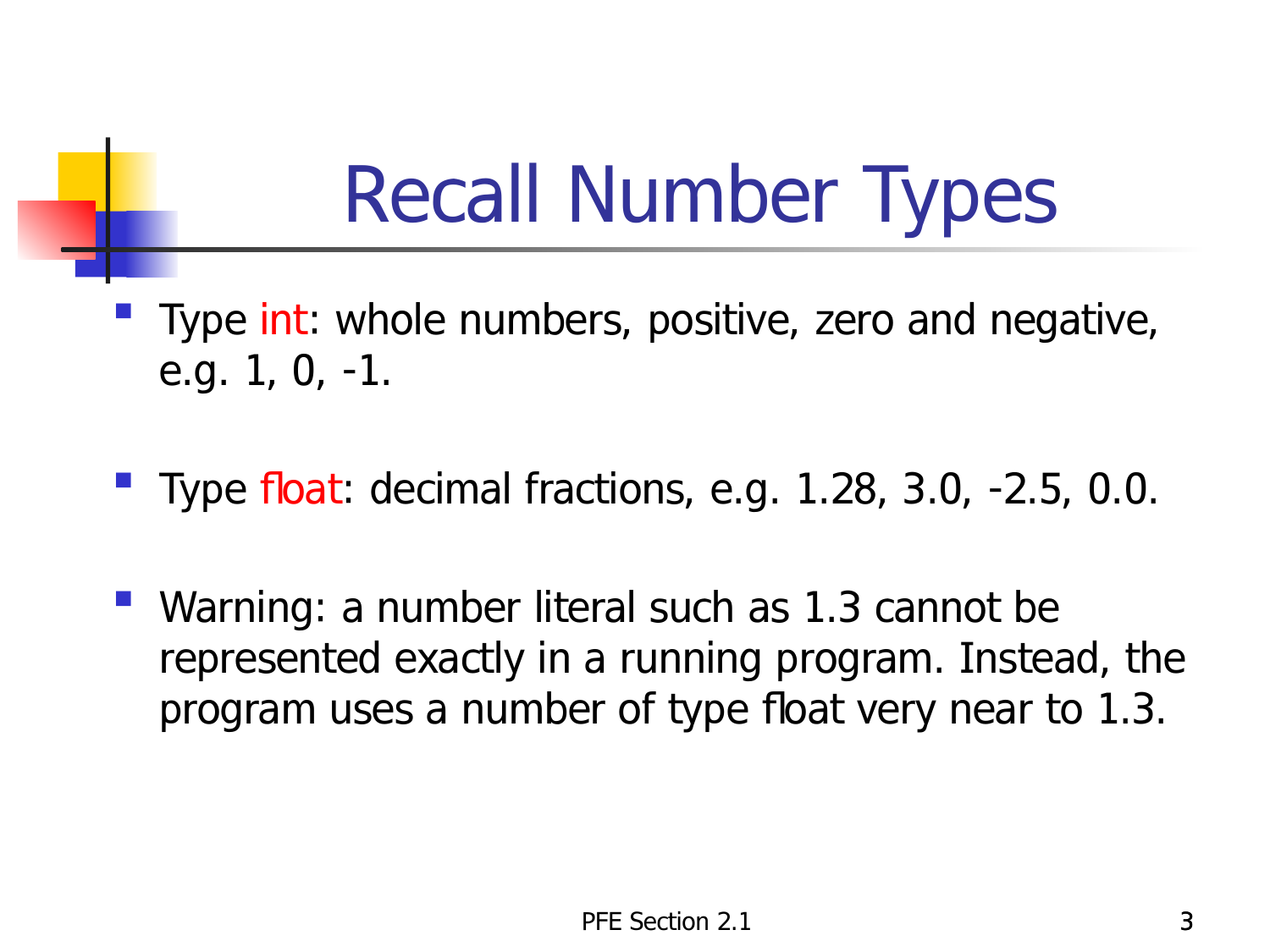

Recall Number Types
Type int: whole numbers, positive, zero and negative, e.g. 1, 0, -1.

Type float: decimal fractions, e.g. 1.28, 3.0, -2.5, 0.0.

Warning: a number literal such as 1.3 cannot be represented exactly in a running program. Instead, the program uses a number of type float very near to 1.3.

PFE Section 2.1
3
3